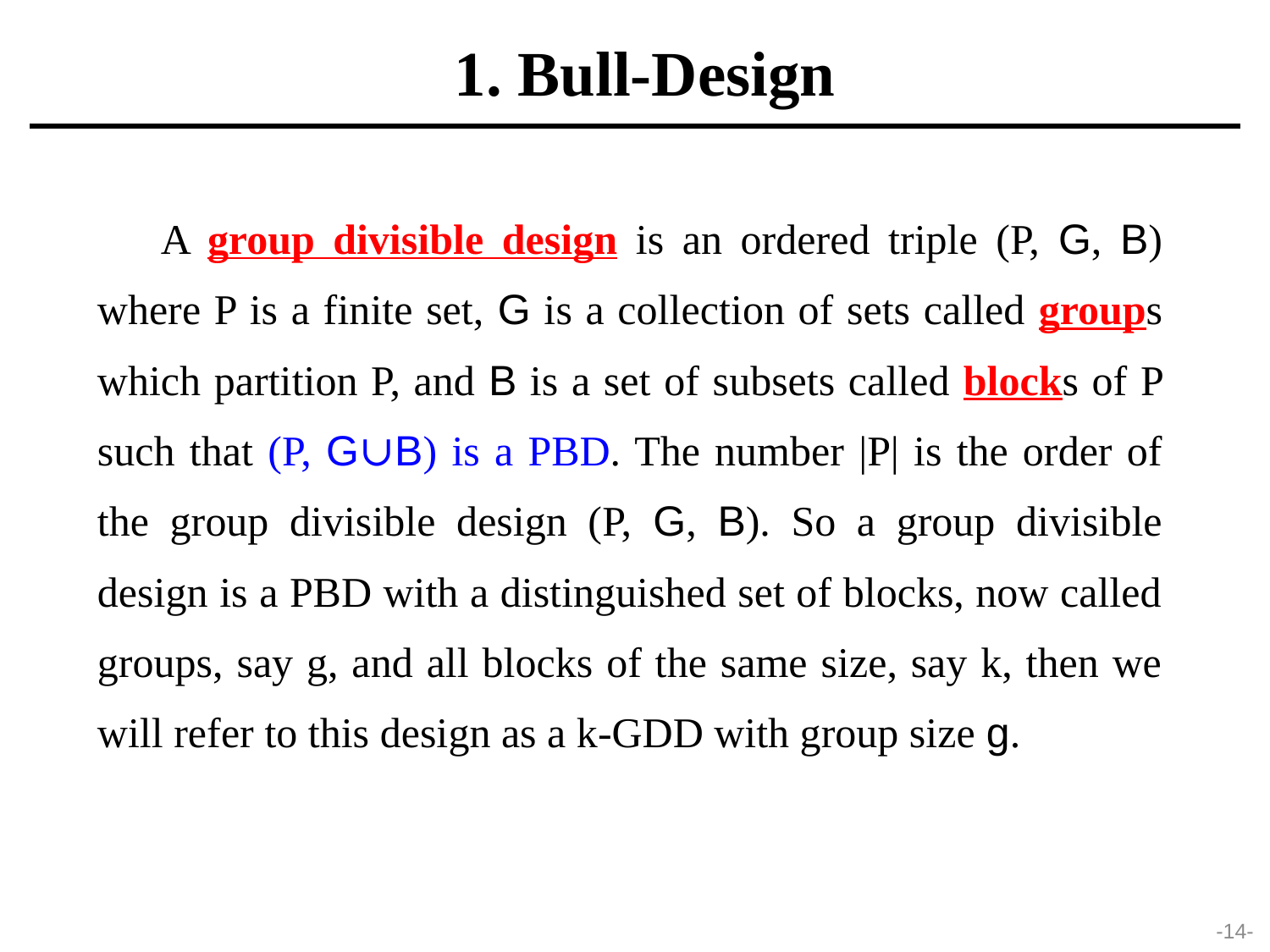

1. Bull-Design
A group divisible design is an ordered triple (P, G, B) where P is a finite set, G is a collection of sets called groups which partition P, and B is a set of subsets called blocks of P such that (P, G∪B) is a PBD. The number |P| is the order of the group divisible design (P, G, B). So a group divisible design is a PBD with a distinguished set of blocks, now called groups, say g, and all blocks of the same size, say k, then we will refer to this design as a k-GDD with group size g.
-14-